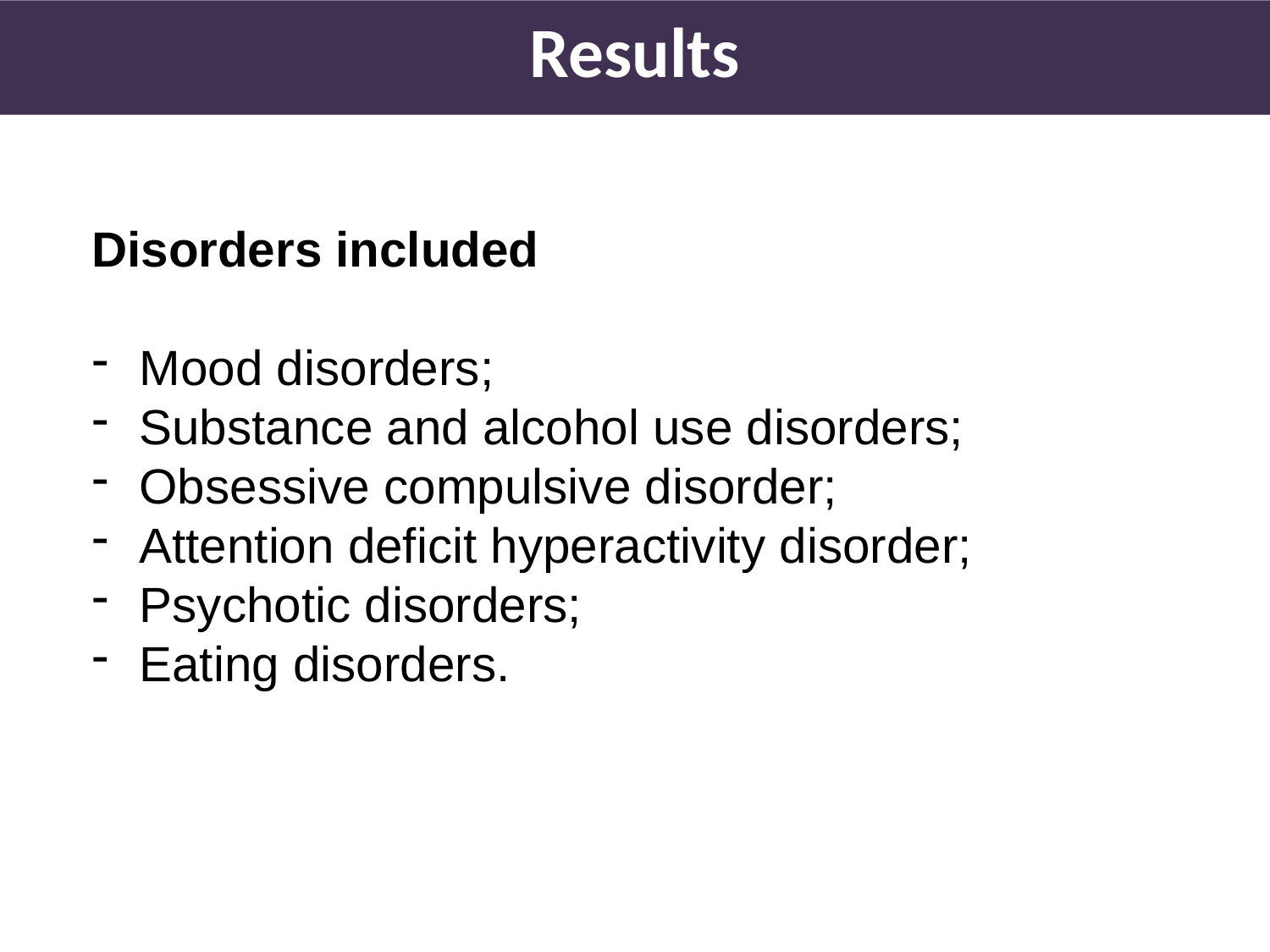

Results

Disorders included

Mood disorders;
Substance and alcohol use disorders;
Obsessive compulsive disorder;
Attention deficit hyperactivity disorder;
Psychotic disorders;
Eating disorders.